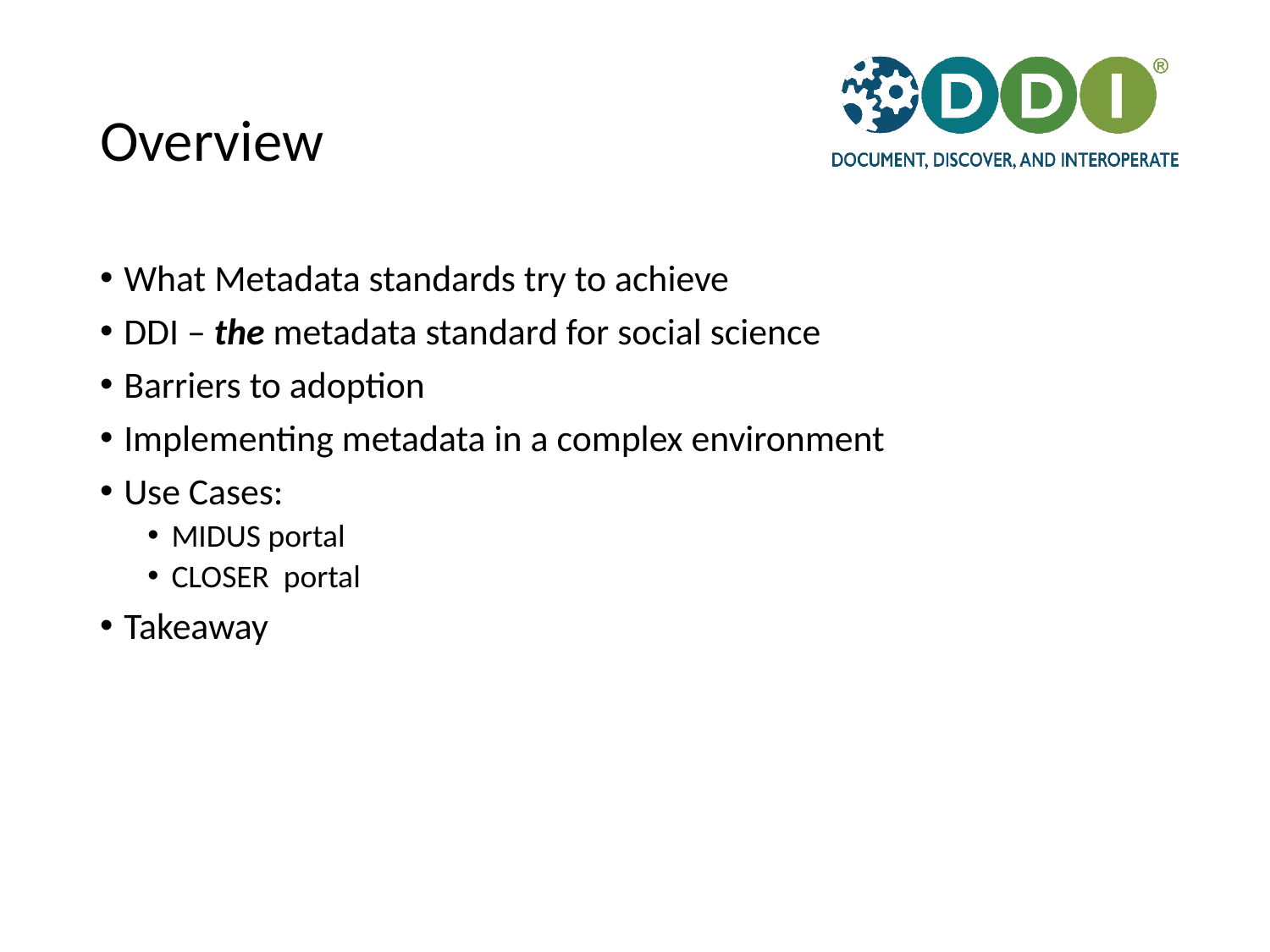

# Overview
What Metadata standards try to achieve
DDI – the metadata standard for social science
Barriers to adoption
Implementing metadata in a complex environment
Use Cases:
MIDUS portal
CLOSER  portal
Takeaway